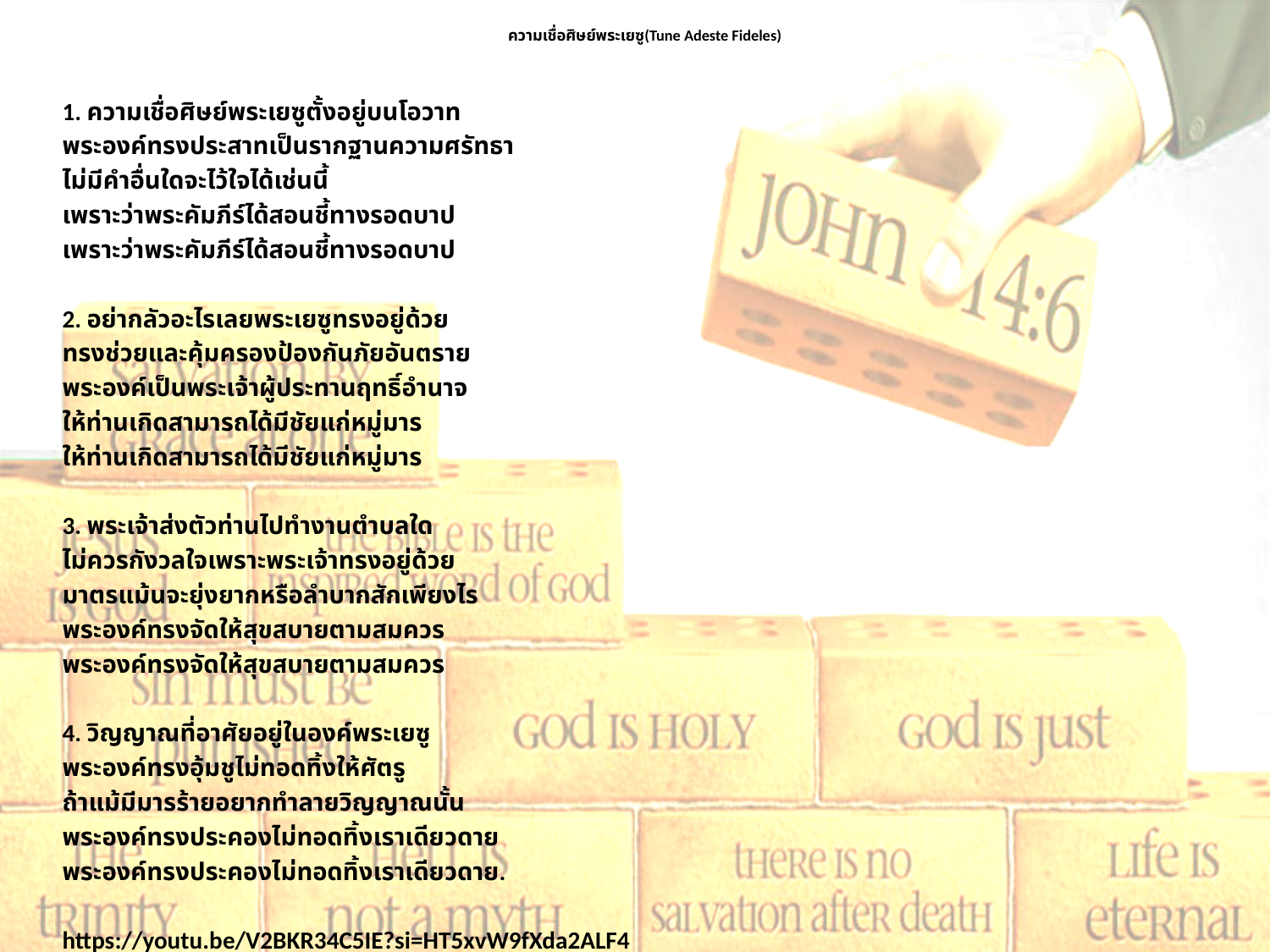

# ความเชื่อศิษย์พระเยซู(Tune Adeste Fideles)
1. ความเชื่อศิษย์พระเยซูตั้งอยู่บนโอวาท
พระองค์ทรงประสาทเป็นรากฐานความศรัทธา
ไม่มีคำอื่นใดจะไว้ใจได้เช่นนี้
เพราะว่าพระคัมภีร์ได้สอนชี้ทางรอดบาป
เพราะว่าพระคัมภีร์ได้สอนชี้ทางรอดบาป

2. อย่ากลัวอะไรเลยพระเยซูทรงอยู่ด้วย
ทรงช่วยและคุ้มครองป้องกันภัยอันตราย
พระองค์เป็นพระเจ้าผู้ประทานฤทธิ์อำนาจ
ให้ท่านเกิดสามารถได้มีชัยแก่หมู่มาร
ให้ท่านเกิดสามารถได้มีชัยแก่หมู่มาร

3. พระเจ้าส่งตัวท่านไปทำงานตำบลใด
ไม่ควรกังวลใจเพราะพระเจ้าทรงอยู่ด้วย
มาตรแม้นจะยุ่งยากหรือลำบากสักเพียงไร
พระองค์ทรงจัดให้สุขสบายตามสมควร
พระองค์ทรงจัดให้สุขสบายตามสมควร

4. วิญญาณที่อาศัยอยู่ในองค์พระเยซู
พระองค์ทรงอุ้มชูไม่ทอดทิ้งให้ศัตรู
ถ้าแม้มีมารร้ายอยากทำลายวิญญาณนั้น
พระองค์ทรงประคองไม่ทอดทิ้งเราเดียวดาย
พระองค์ทรงประคองไม่ทอดทิ้งเราเดียวดาย.

https://youtu.be/V2BKR34C5IE?si=HT5xvW9fXda2ALF4